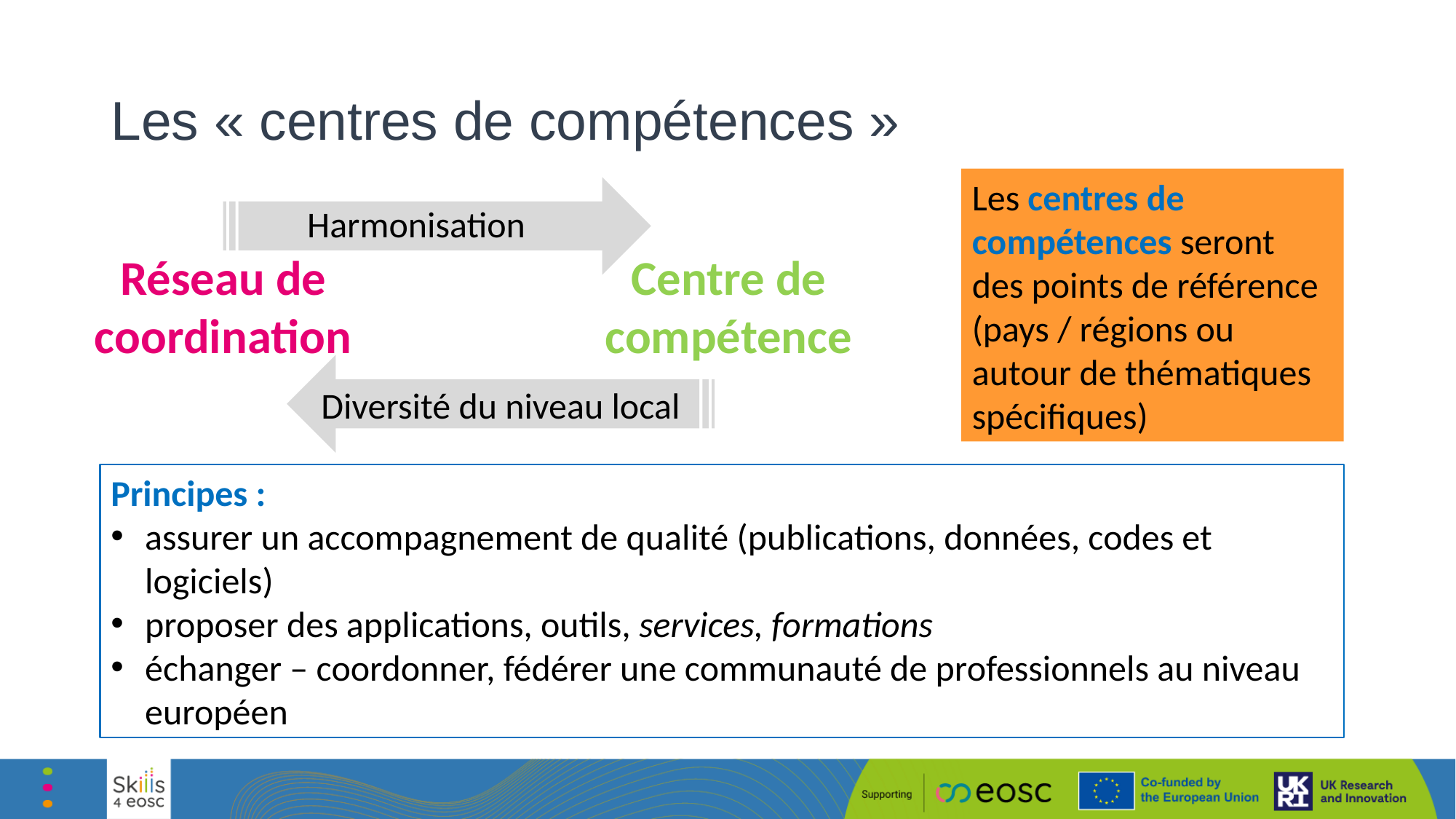

# Les « centres de compétences »
Les centres de compétences seront des points de référence (pays / régions ou autour de thématiques spécifiques)

Harmonisation
Centre de compétence
Réseau de coordination

Diversité du niveau local
Principes :
assurer un accompagnement de qualité (publications, données, codes et logiciels)
proposer des applications, outils, services, formations
échanger – coordonner, fédérer une communauté de professionnels au niveau européen